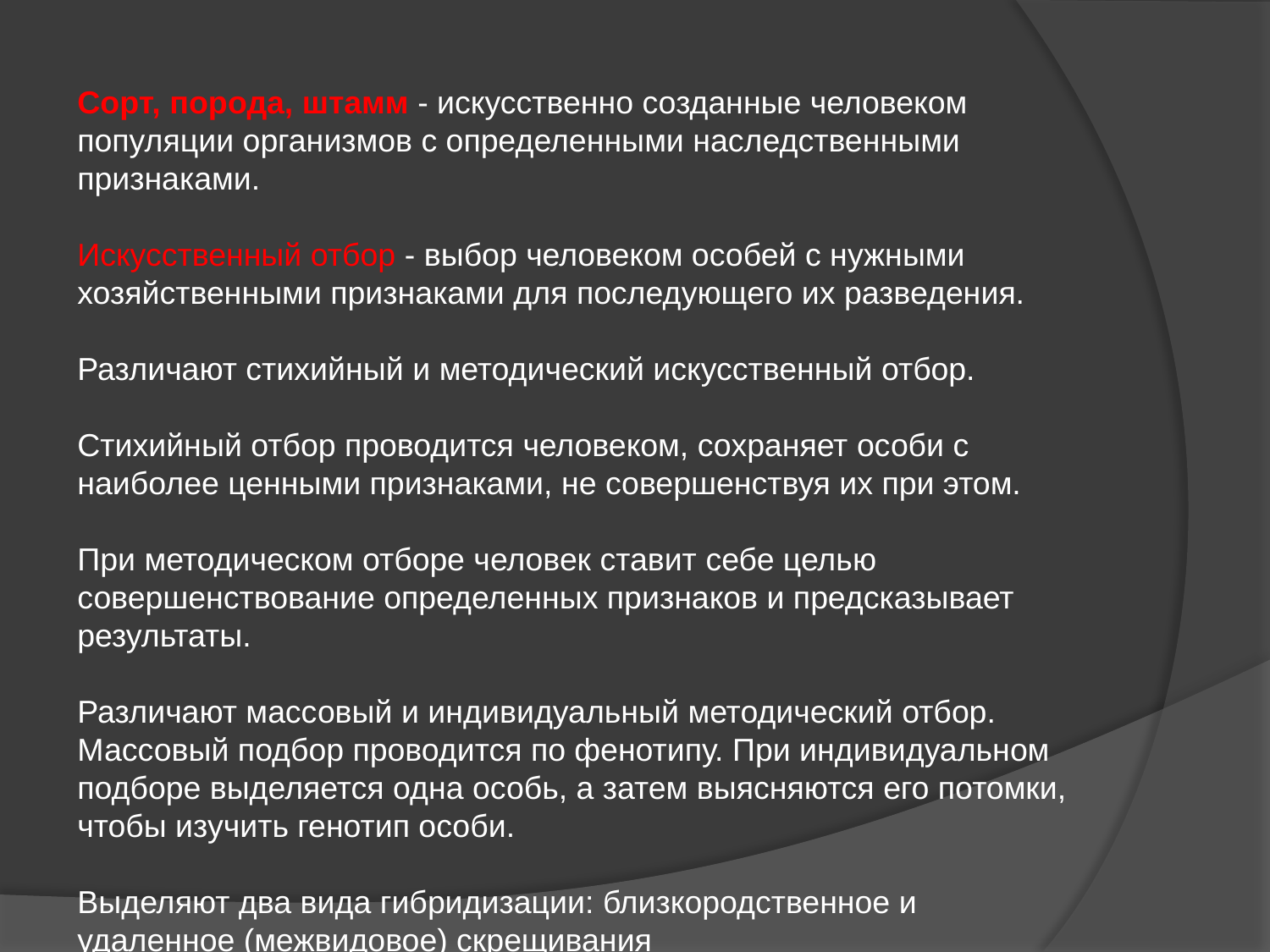

Сорт, порода, штамм - искусственно созданные человеком популяции организмов с определенными наследственными признаками.
Искусственный отбор - выбор человеком особей с нужными хозяйственными признаками для последующего их разведения.
Различают стихийный и методический искусственный отбор.
Стихийный отбор проводится человеком, сохраняет особи с наиболее ценными признаками, не совершенствуя их при этом.
При методическом отборе человек ставит себе целью совершенствование определенных признаков и предсказывает результаты.
Различают массовый и индивидуальный методический отбор. Массовый подбор проводится по фенотипу. При индивидуальном подборе выделяется одна особь, а затем выясняются его потомки, чтобы изучить генотип особи.
Выделяют два вида гибридизации: близкородственное и удаленное (межвидовое) скрещивания